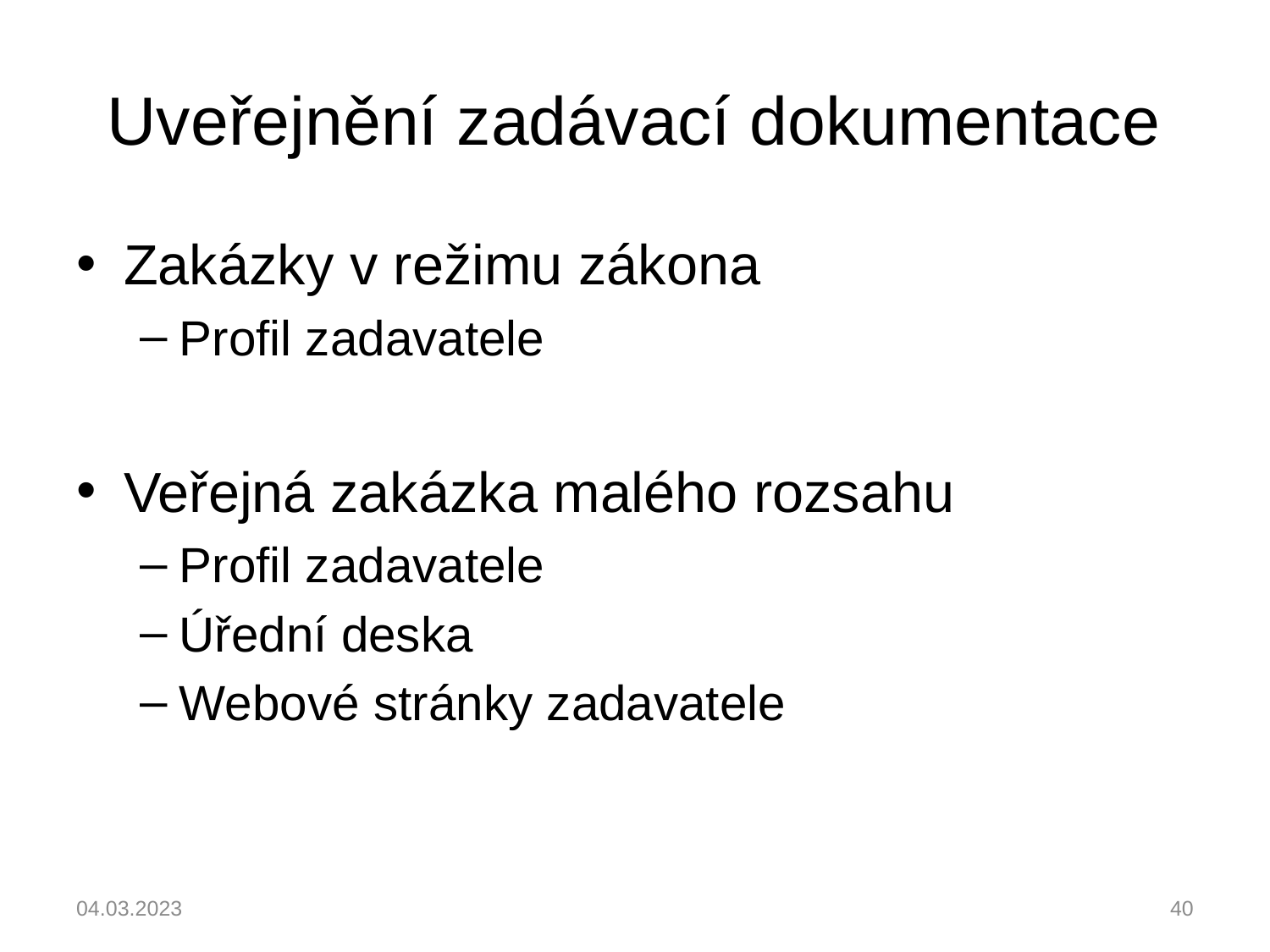

# Uveřejnění zadávací dokumentace
Zakázky v režimu zákona
Profil zadavatele

Veřejná zakázka malého rozsahu
Profil zadavatele
Úřední deska
Webové stránky zadavatele
04.03.2023

40